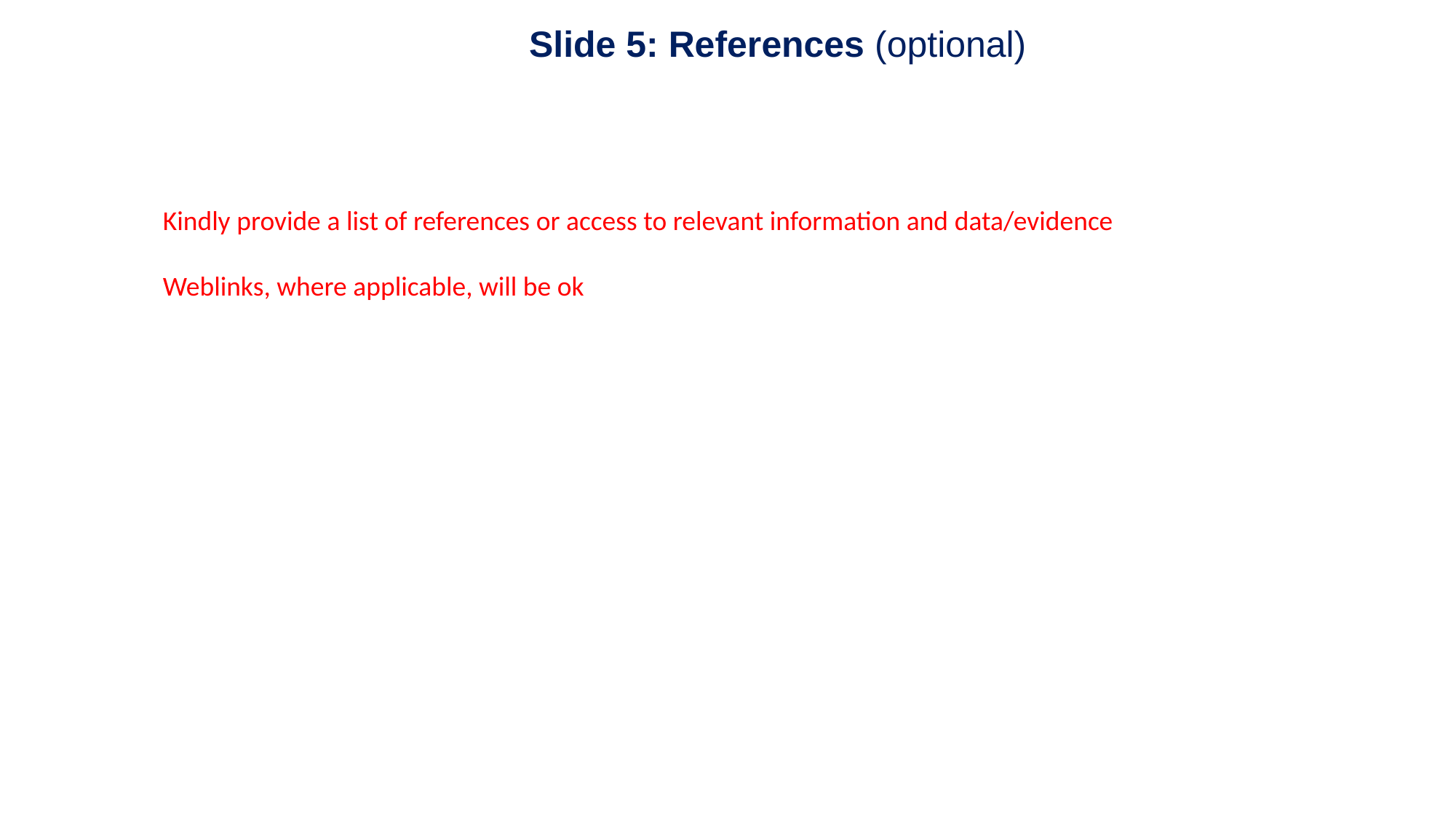

Slide 5: References (optional)
Kindly provide a list of references or access to relevant information and data/evidence

Weblinks, where applicable, will be ok